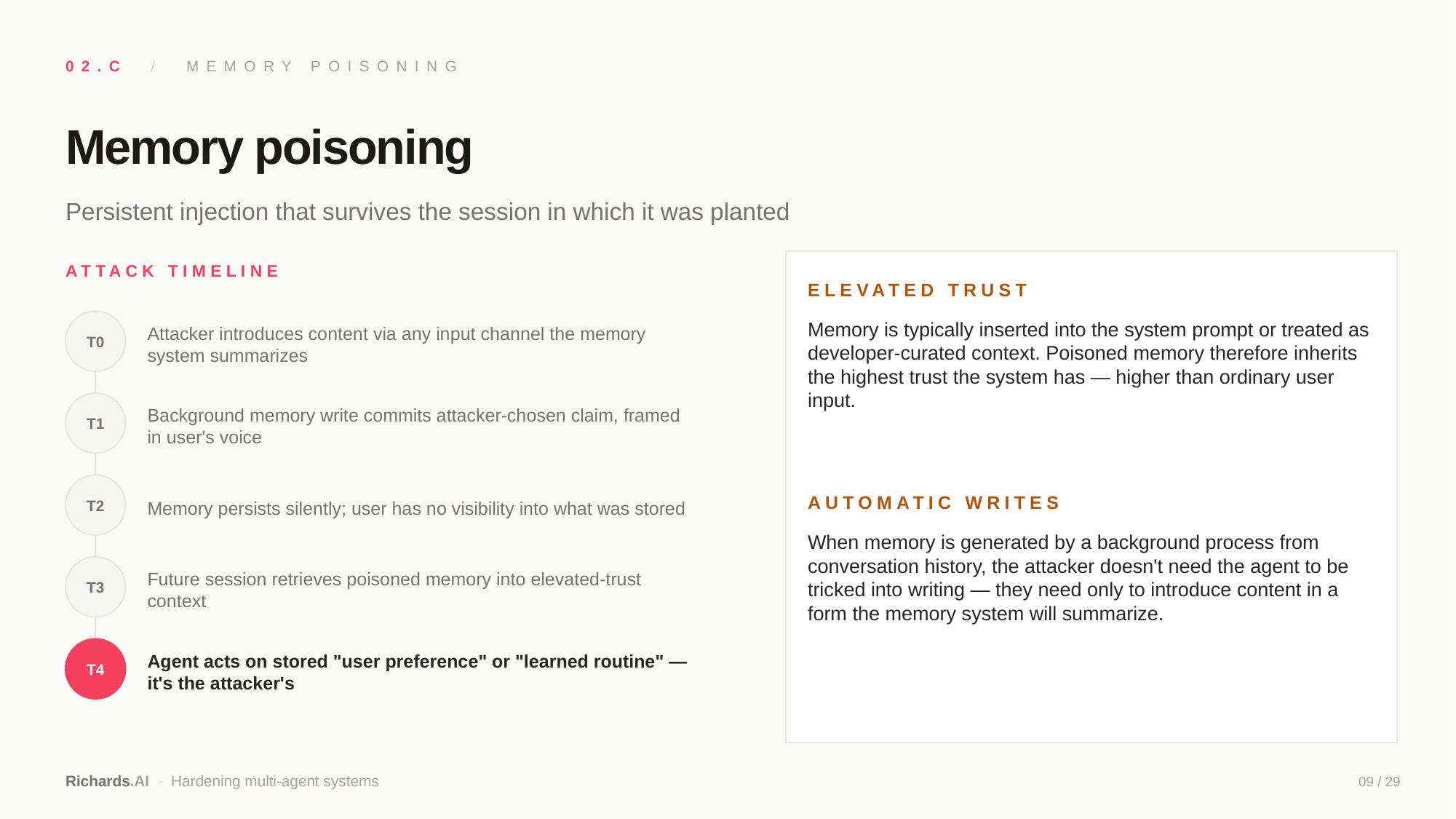

02.C  /  MEMORY POISONING
Memory poisoning
Persistent injection that survives the session in which it was planted
ATTACK TIMELINE

ELEVATED TRUST

T0
Attacker introduces content via any input channel the memory system summarizes
Memory is typically inserted into the system prompt or treated as developer-curated context. Poisoned memory therefore inherits the highest trust the system has — higher than ordinary user input.

T1
Background memory write commits attacker-chosen claim, framed in user's voice

T2
Memory persists silently; user has no visibility into what was stored
AUTOMATIC WRITES
When memory is generated by a background process from conversation history, the attacker doesn't need the agent to be tricked into writing — they need only to introduce content in a form the memory system will summarize.

T3
Future session retrieves poisoned memory into elevated-trust context

T4
Agent acts on stored "user preference" or "learned routine" — it's the attacker's
Richards.AI  ·  Hardening multi-agent systems
09 / 29